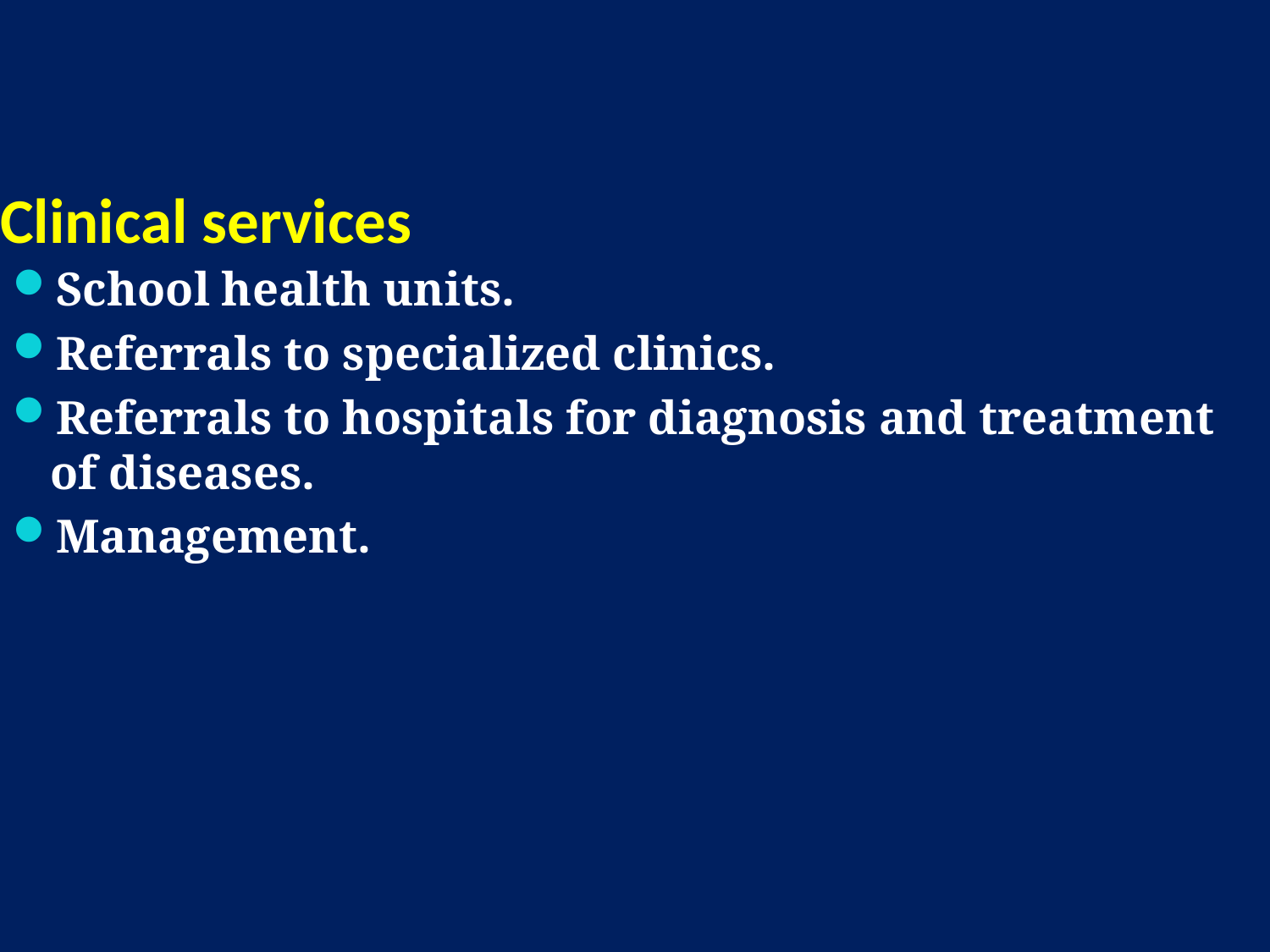

# Clinical services
School health units.
Referrals to specialized clinics.
Referrals to hospitals for diagnosis and treatment of diseases.
Management.